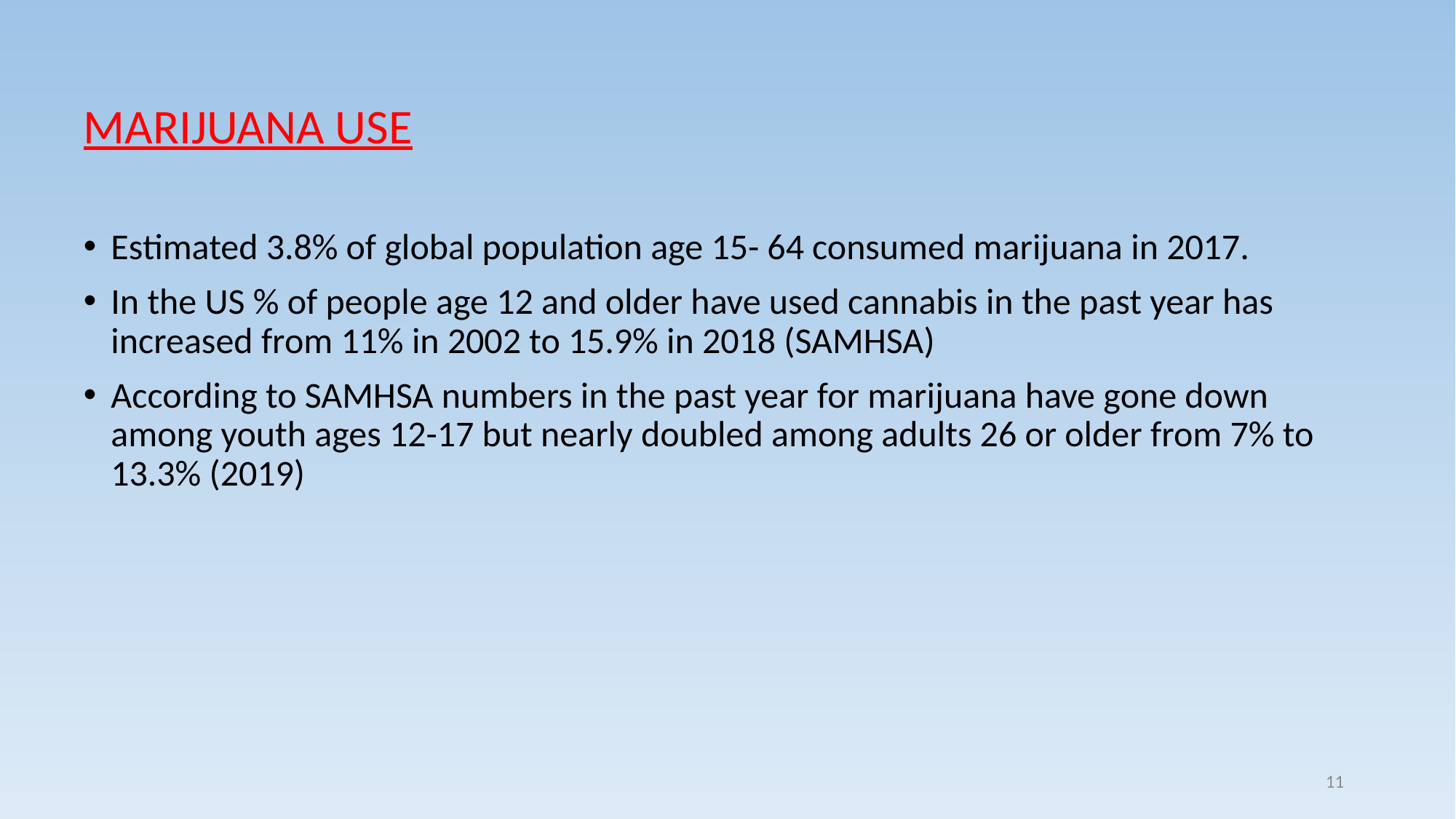

# MARIJUANA USE
Estimated 3.8% of global population age 15- 64 consumed marijuana in 2017.
In the US % of people age 12 and older have used cannabis in the past year has increased from 11% in 2002 to 15.9% in 2018 (SAMHSA)
According to SAMHSA numbers in the past year for marijuana have gone down among youth ages 12-17 but nearly doubled among adults 26 or older from 7% to 13.3% (2019)

11